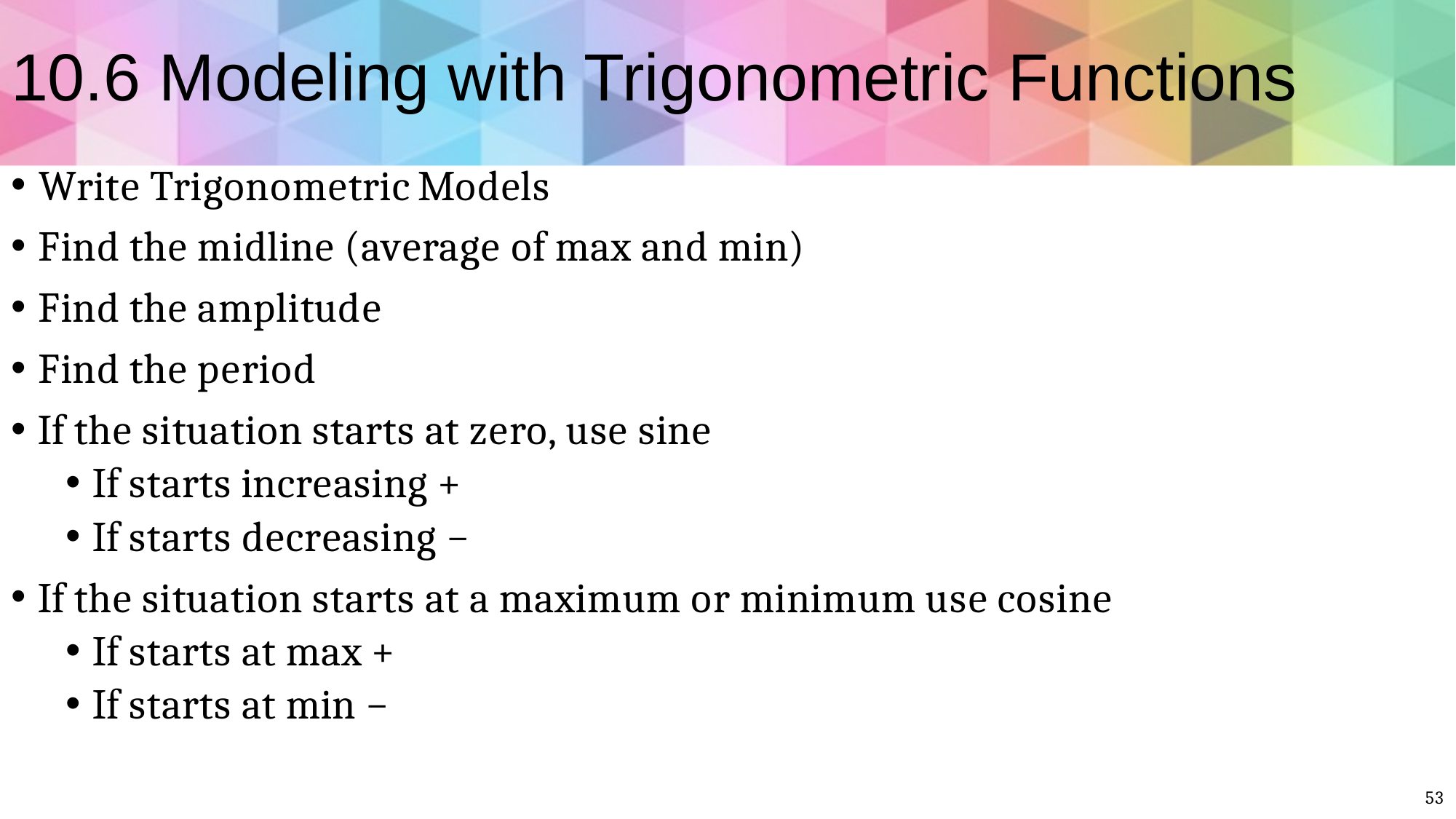

# 10.6 Modeling with Trigonometric Functions
Write Trigonometric Models
Find the midline (average of max and min)
Find the amplitude
Find the period
If the situation starts at zero, use sine
If starts increasing +
If starts decreasing −
If the situation starts at a maximum or minimum use cosine
If starts at max +
If starts at min −
53